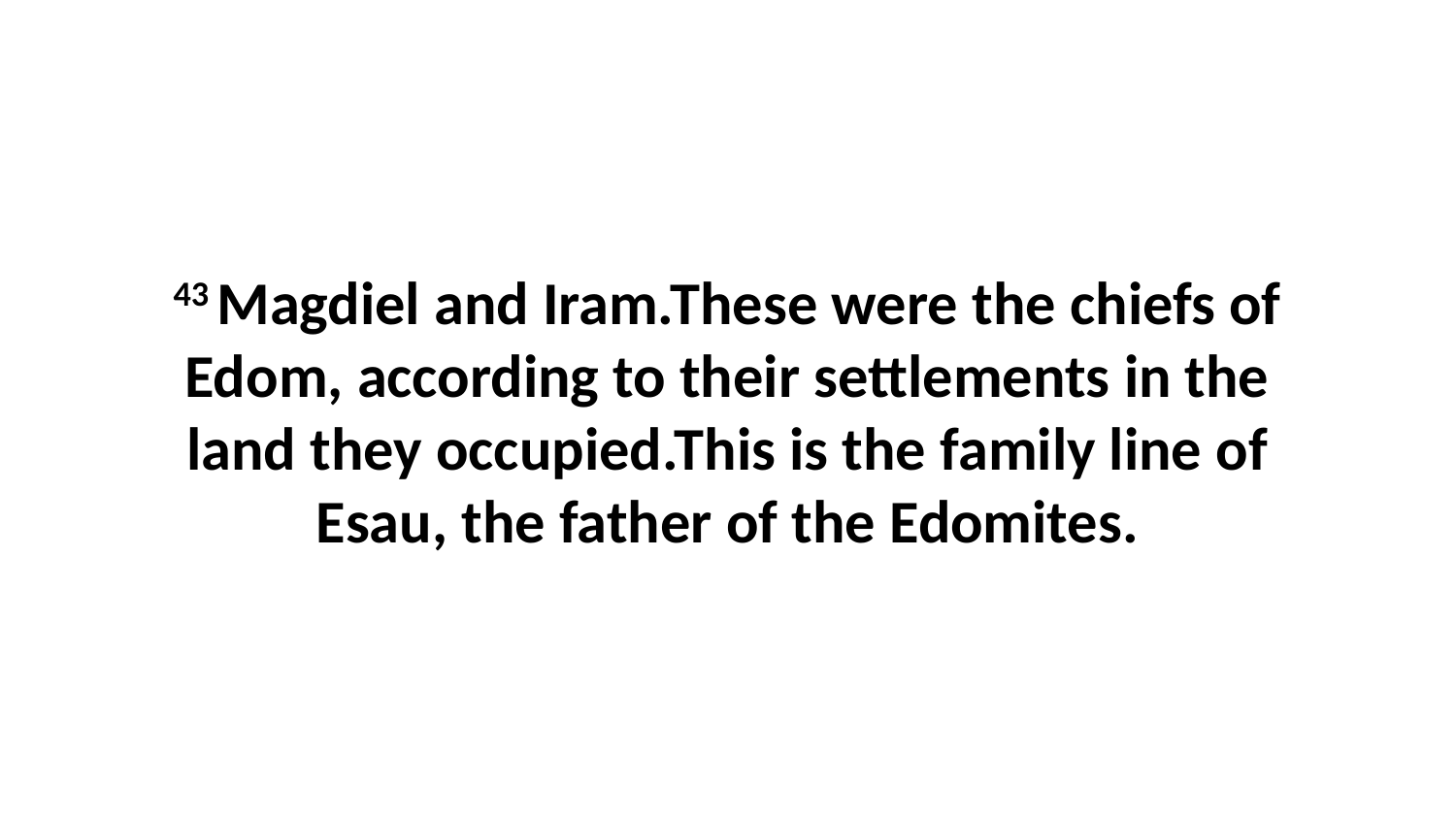

43 Magdiel and Iram.These were the chiefs of Edom, according to their settlements in the land they occupied.This is the family line of Esau, the father of the Edomites.